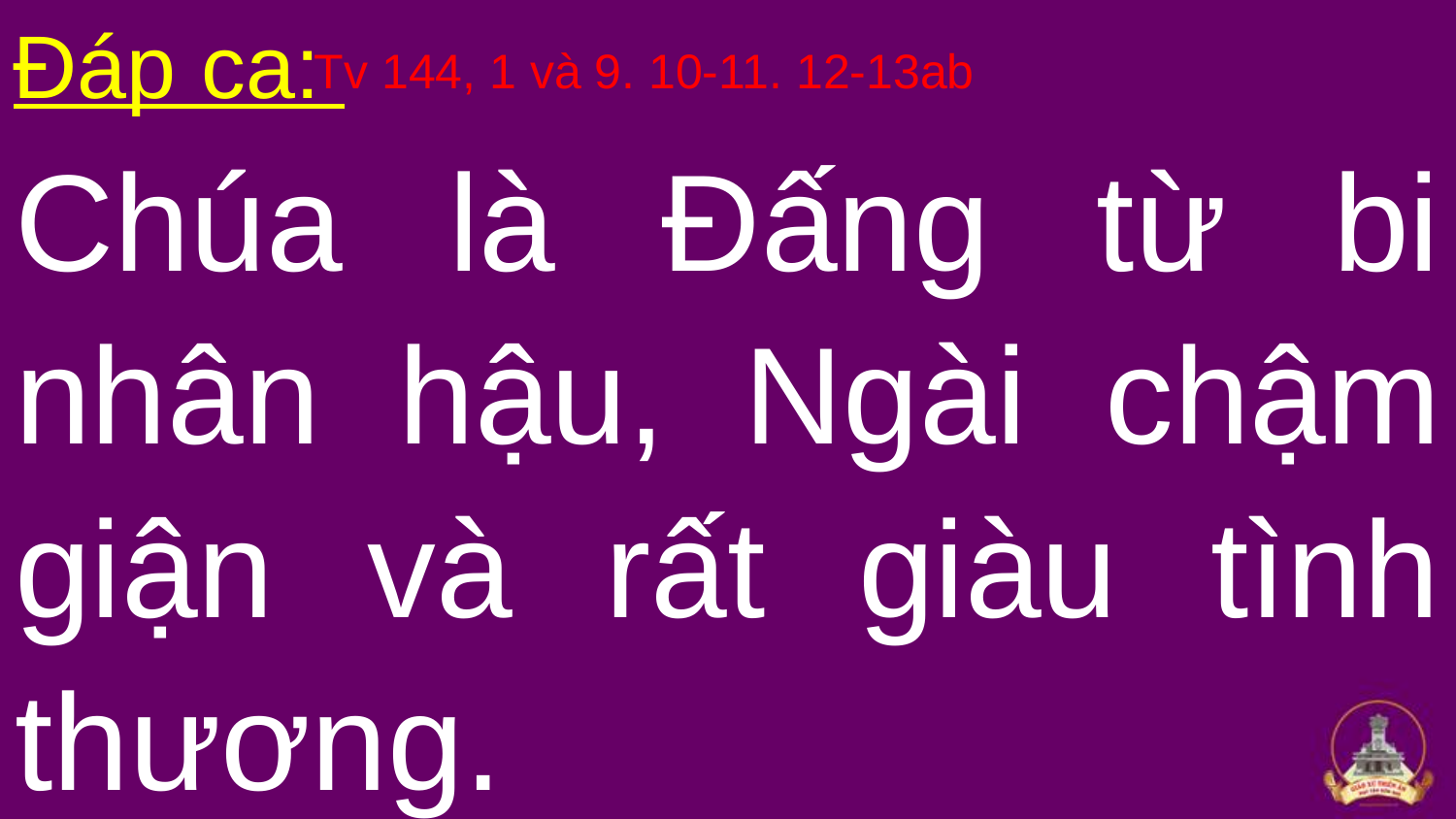

Đáp ca:

Tv 144, 1 và 9. 10-11. 12-13ab
Chúa là Đấng từ bi nhân hậu, Ngài chậm giận và rất giàu tình thương.
#